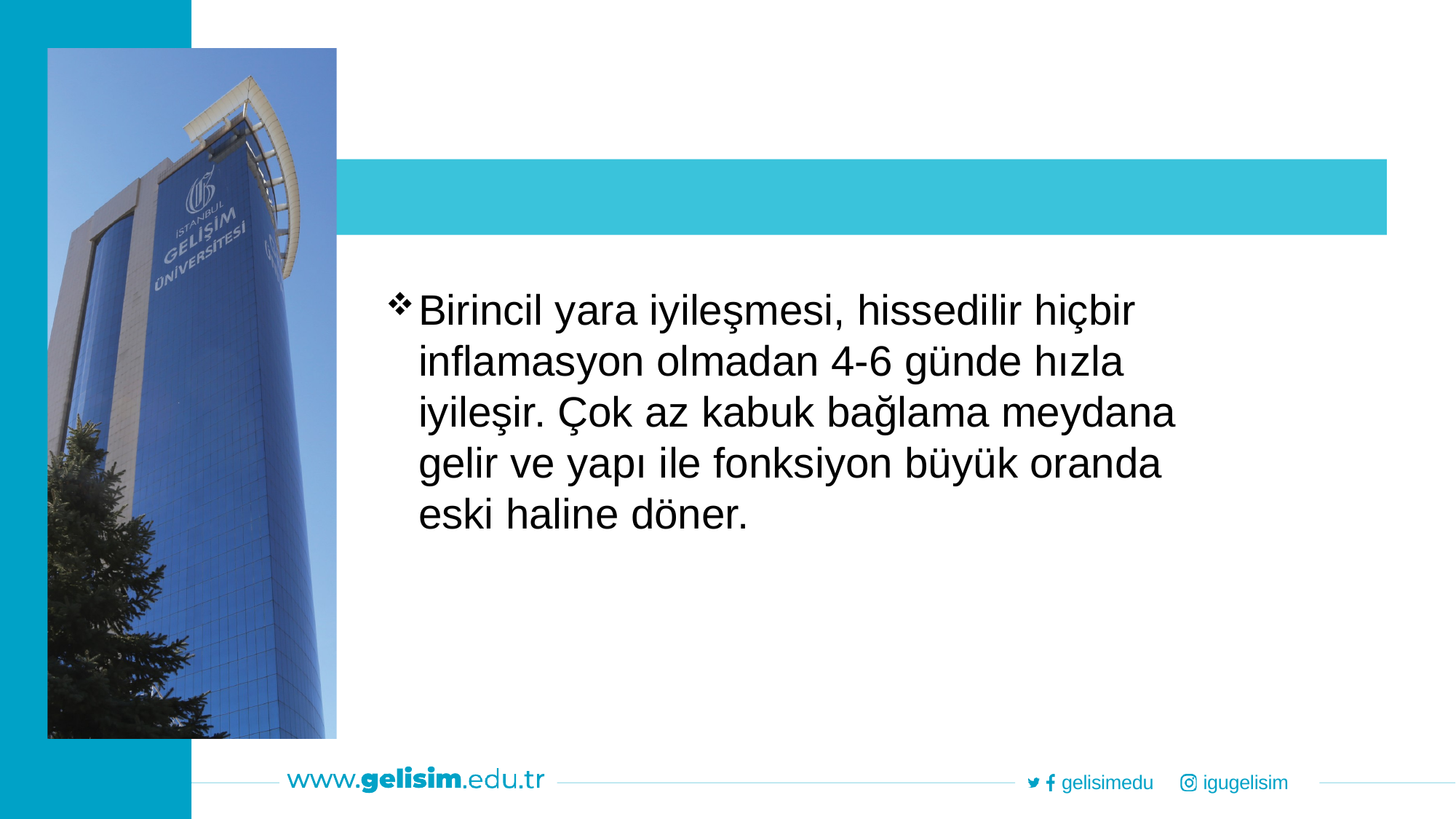

Birincil yara iyileşmesi, hissedilir hiçbir inflamasyon olmadan 4-6 günde hızla iyileşir. Çok az kabuk bağlama meydana gelir ve yapı ile fonksiyon büyük oranda eski haline döner.